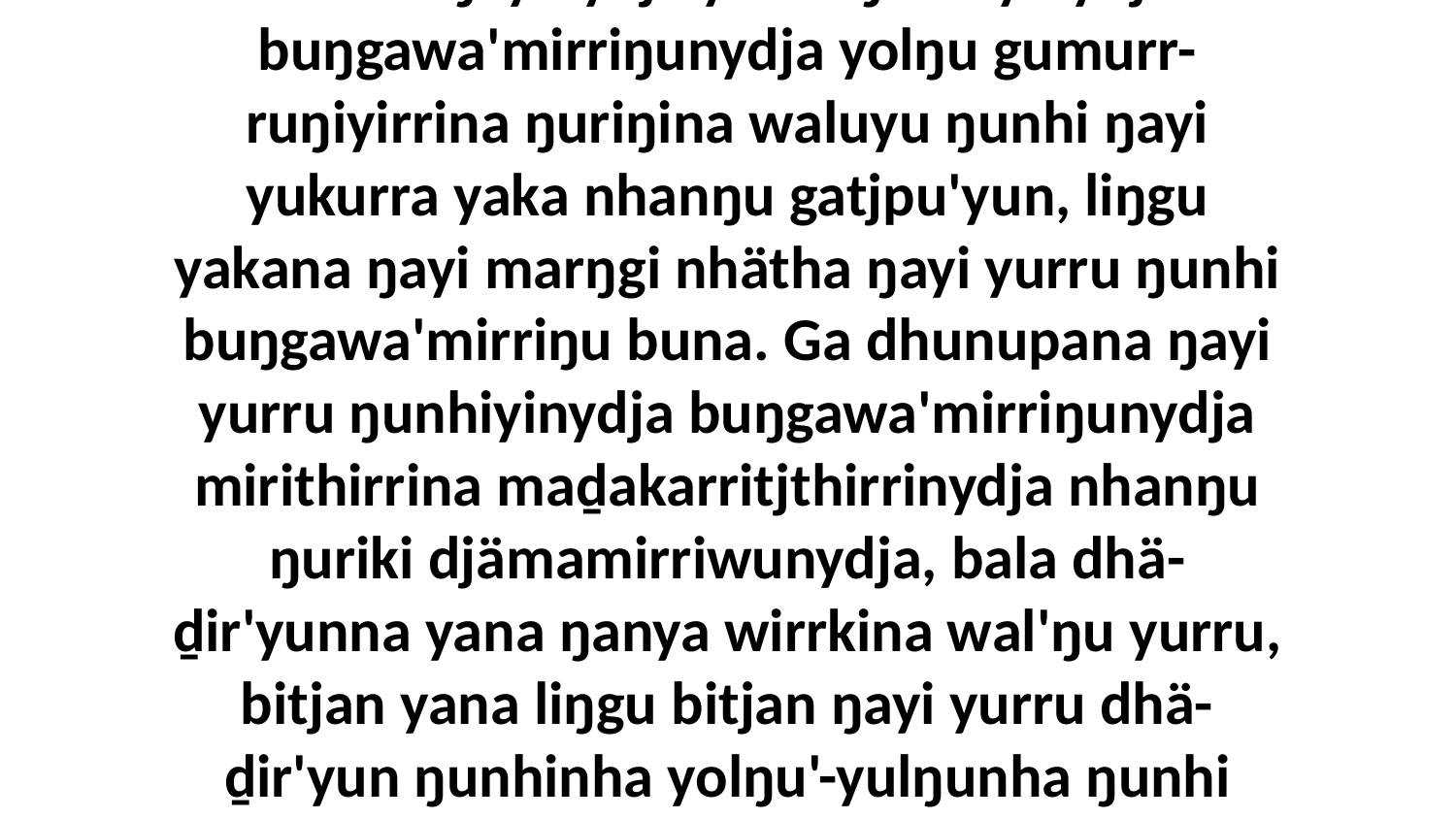

46 Bala ŋayinydja yurru ŋunhiyinydja buŋgawa'mirriŋunydja yolŋu gumurr-ruŋiyirrina ŋuriŋina waluyu ŋunhi ŋayi yukurra yaka nhanŋu gatjpu'yun, liŋgu yakana ŋayi marŋgi nhätha ŋayi yurru ŋunhi buŋgawa'mirriŋu buna. Ga dhunupana ŋayi yurru ŋunhiyinydja buŋgawa'mirriŋunydja mirithirrina maḏakarritjthirrinydja nhanŋu ŋuriki djämamirriwunydja, bala dhä-ḏir'yunna yana ŋanya wirrkina wal'ŋu yurru, bitjan yana liŋgu bitjan ŋayi yurru dhä-ḏir'yun ŋunhinha yolŋu'-yulŋunha ŋunhi walala yurru yaka ŋanya dhäruk märrama.